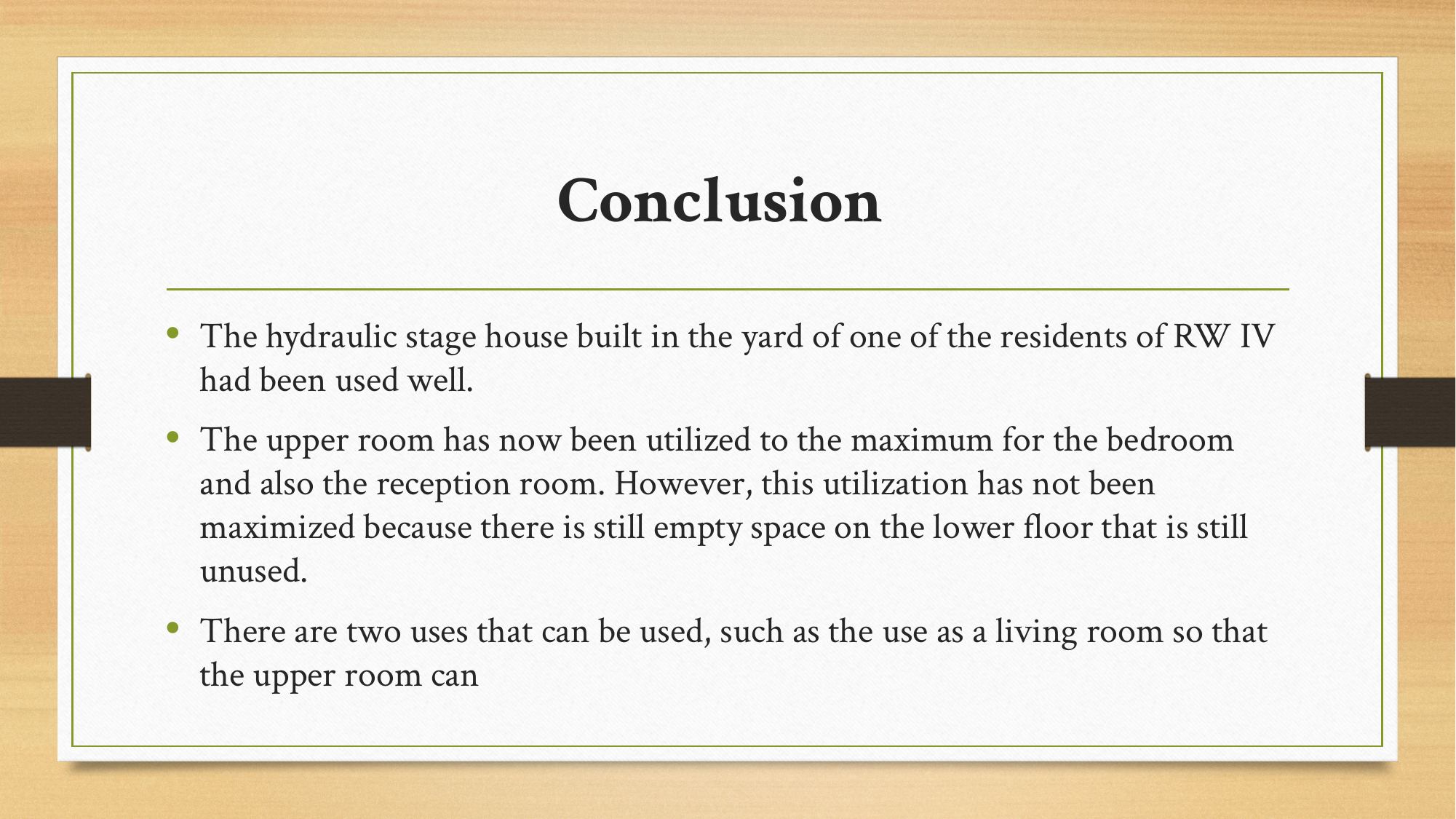

# Conclusion
The hydraulic stage house built in the yard of one of the residents of RW IV had been used well.
The upper room has now been utilized to the maximum for the bedroom and also the reception room. However, this utilization has not been maximized because there is still empty space on the lower floor that is still unused.
There are two uses that can be used, such as the use as a living room so that the upper room can